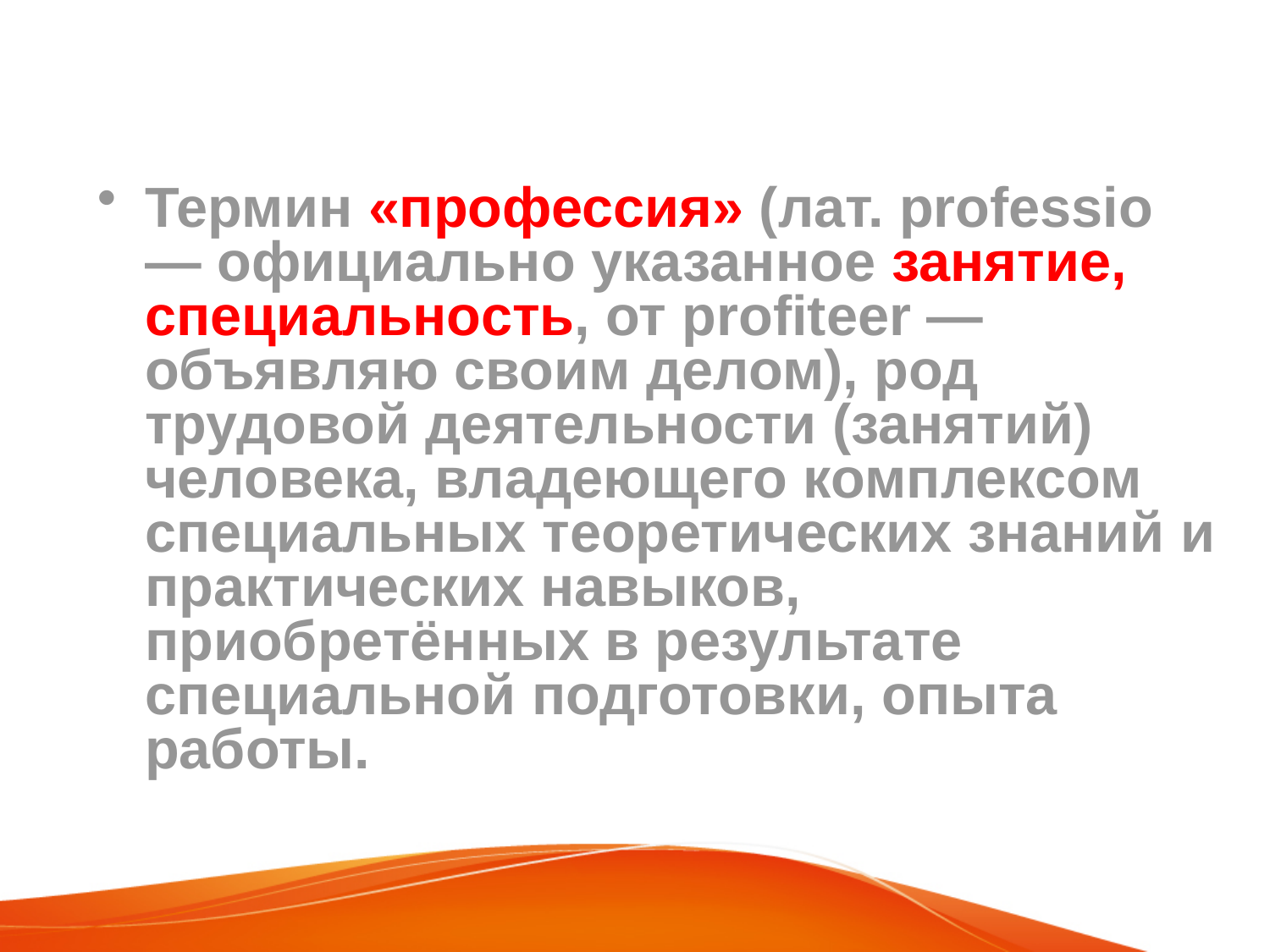

Термин «профессия» (лат. professio — официально указанное занятие, специальность, от profiteer — объявляю своим делом), род трудовой деятельности (занятий) человека, владеющего комплексом специальных теоретических знаний и практических навыков, приобретённых в результате специальной подготовки, опыта работы.